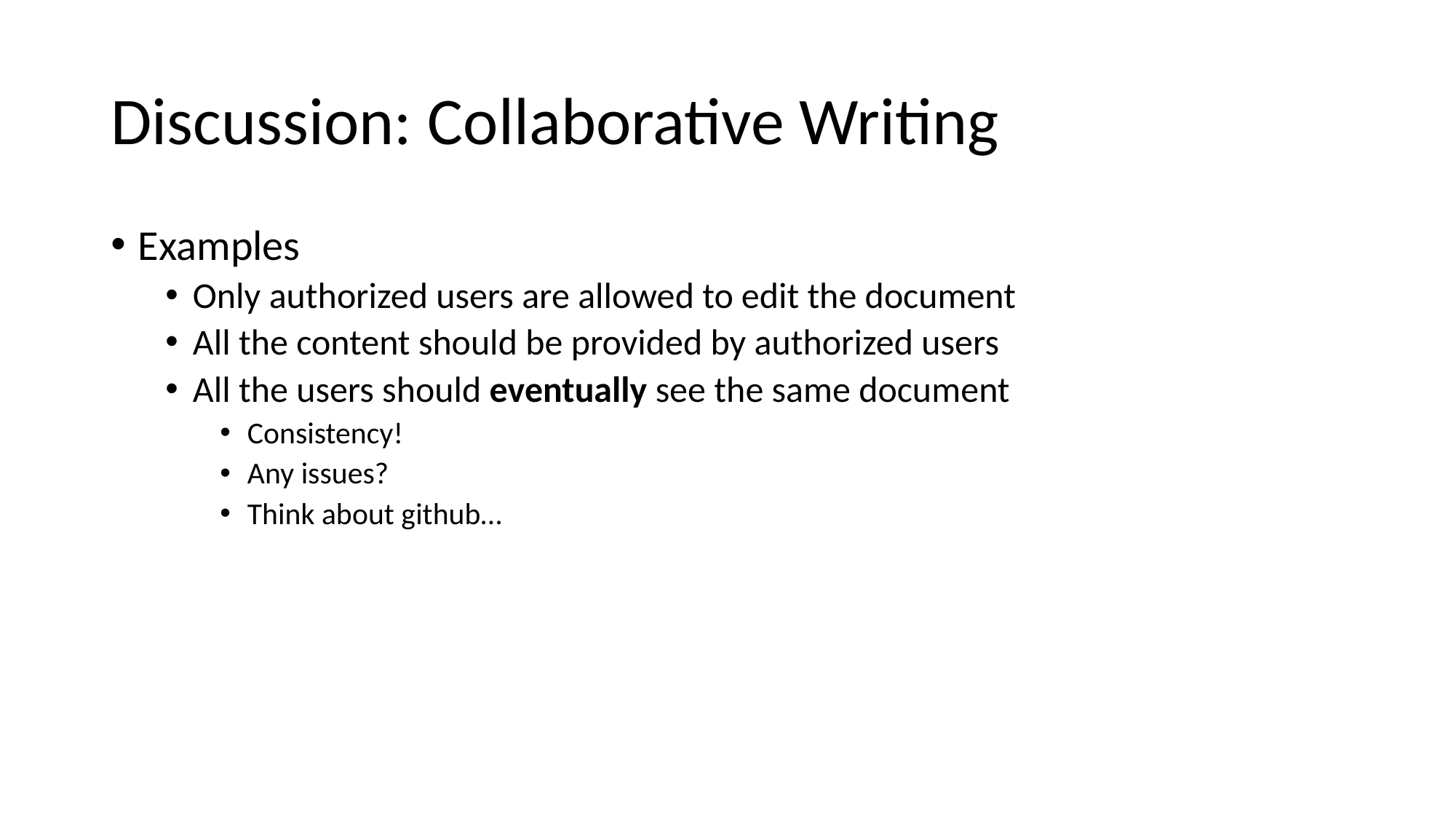

# Discussion: Collaborative Writing
Examples
Only authorized users are allowed to edit the document
All the content should be provided by authorized users
All the users should eventually see the same document
Consistency!
Any issues?
Think about github…